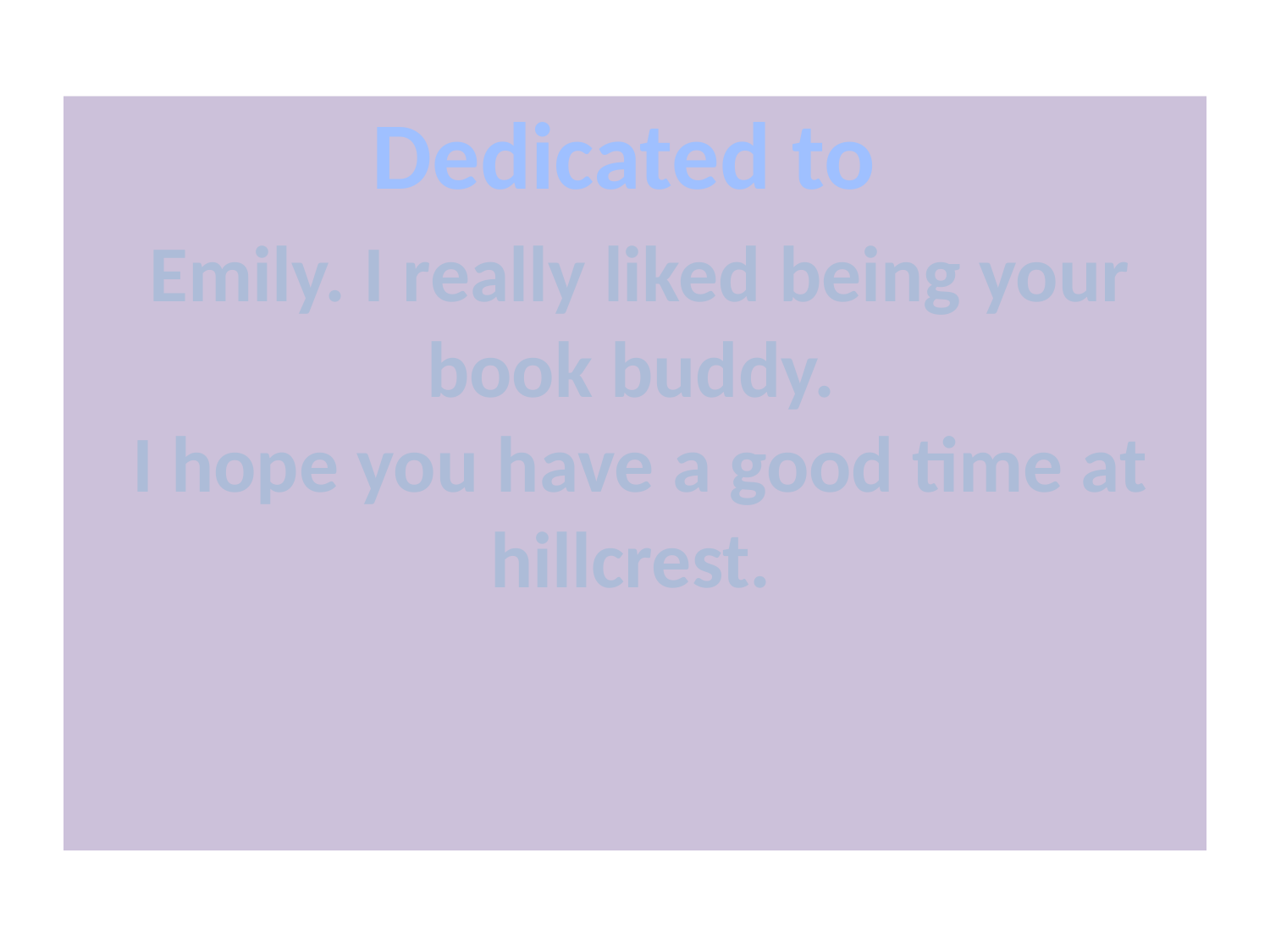

#
Dedicated to

Emily. I really liked being your book buddy.
I hope you have a good time at hillcrest.